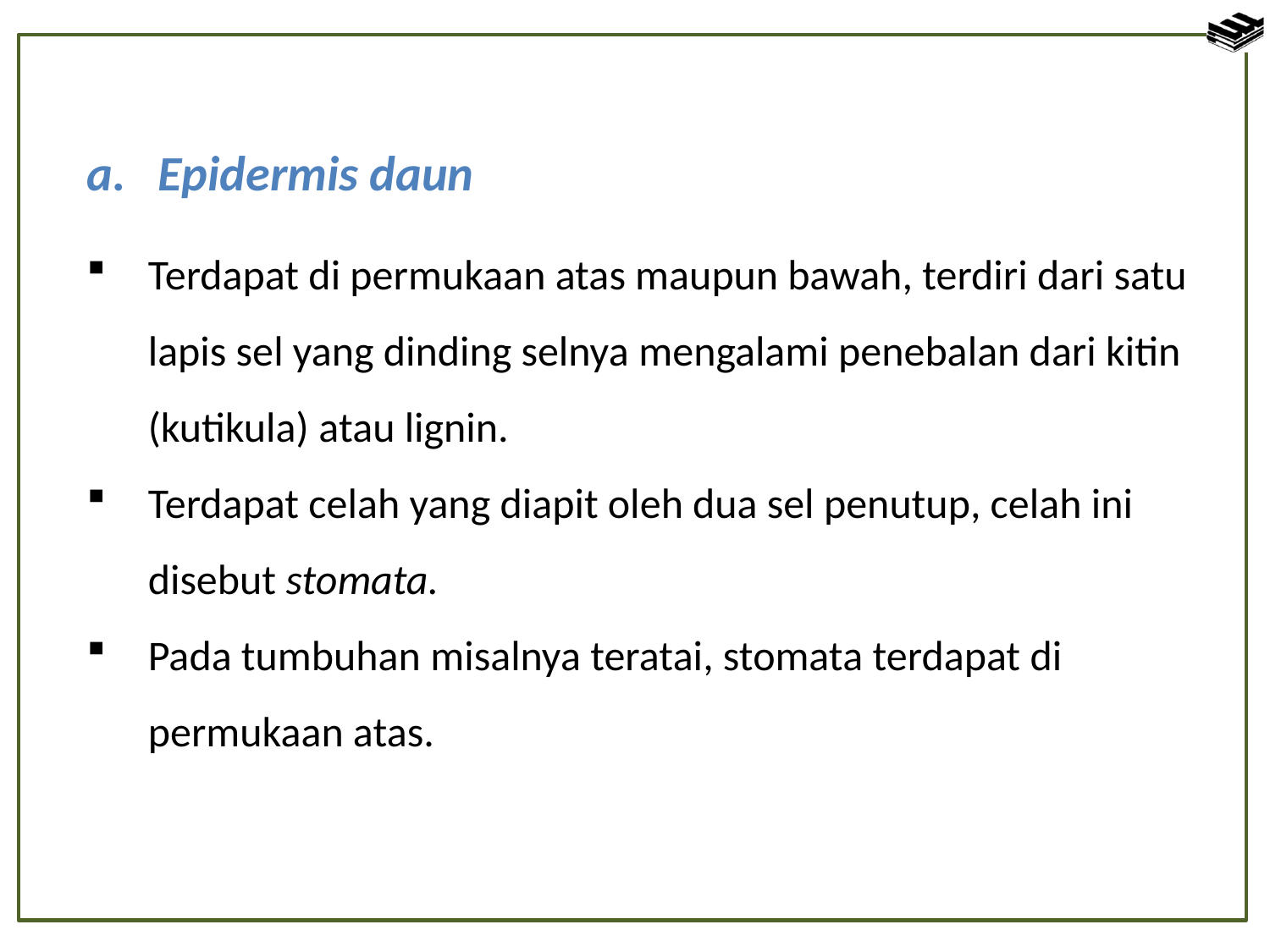

Epidermis daun
Terdapat di permukaan atas maupun bawah, terdiri dari satu lapis sel yang dinding selnya mengalami penebalan dari kitin (kutikula) atau lignin.
Terdapat celah yang diapit oleh dua sel penutup, celah ini disebut stomata.
Pada tumbuhan misalnya teratai, stomata terdapat di permukaan atas.